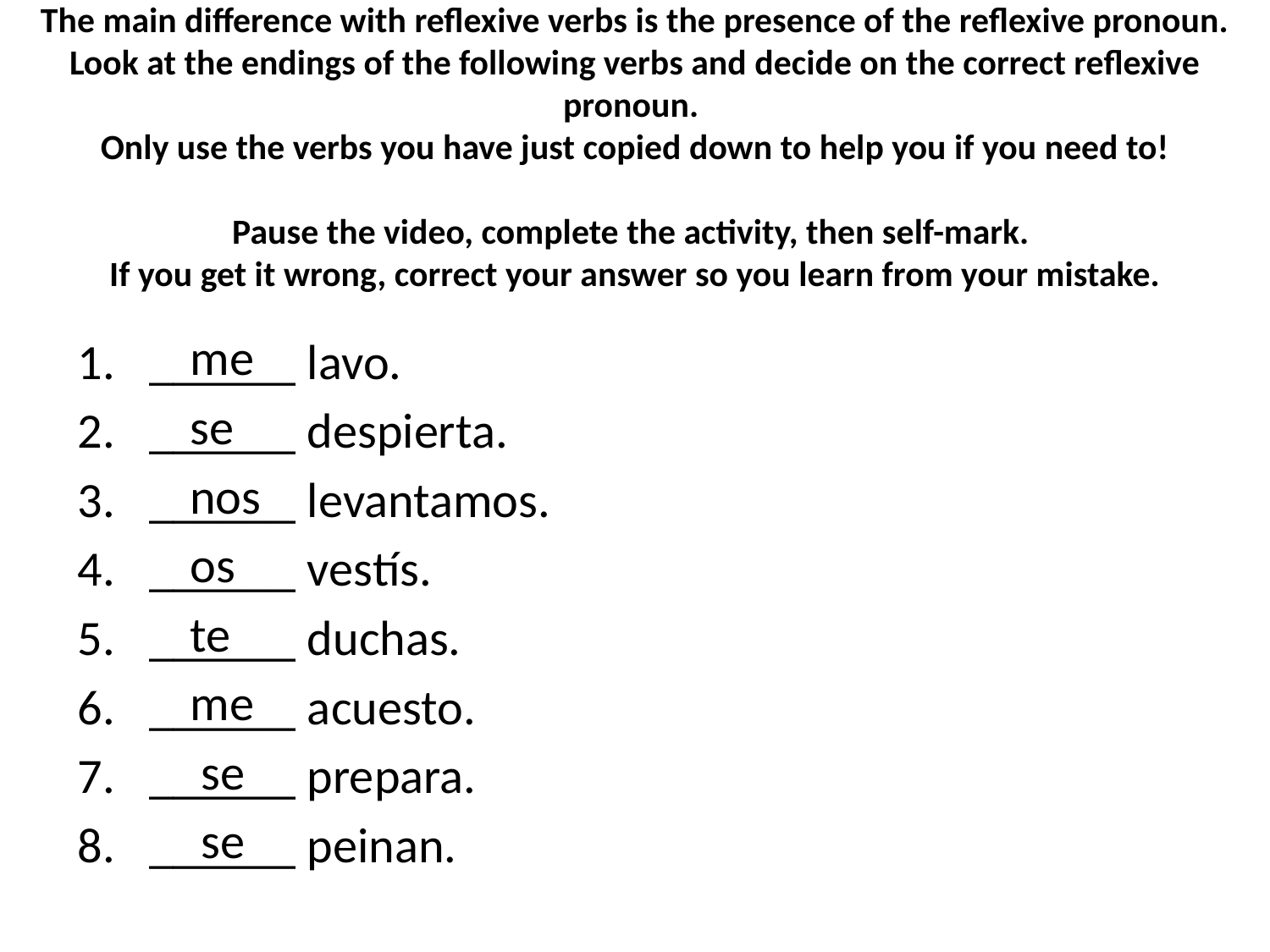

# The main difference with reflexive verbs is the presence of the reflexive pronoun. Look at the endings of the following verbs and decide on the correct reflexive pronoun. Only use the verbs you have just copied down to help you if you need to! Pause the video, complete the activity, then self-mark. If you get it wrong, correct your answer so you learn from your mistake.
  me
  se
  nos
  os
  te
  me
   se
   se
______ lavo.
______ despierta.
______ levantamos.
______ vestís.
______ duchas.
______ acuesto.
______ prepara.
______ peinan.